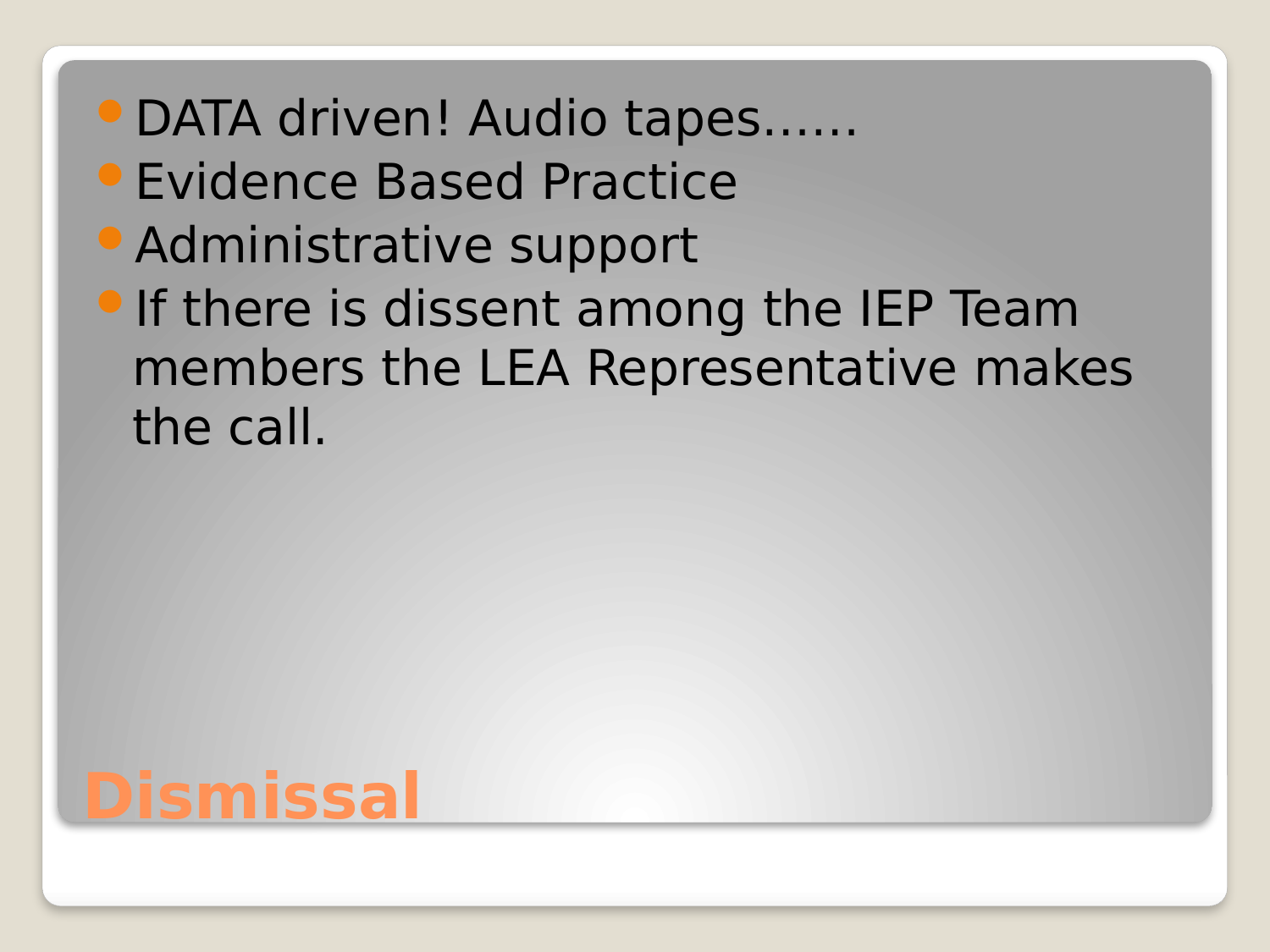

DATA driven! Audio tapes……
Evidence Based Practice
Administrative support
If there is dissent among the IEP Team members the LEA Representative makes the call.
# Dismissal